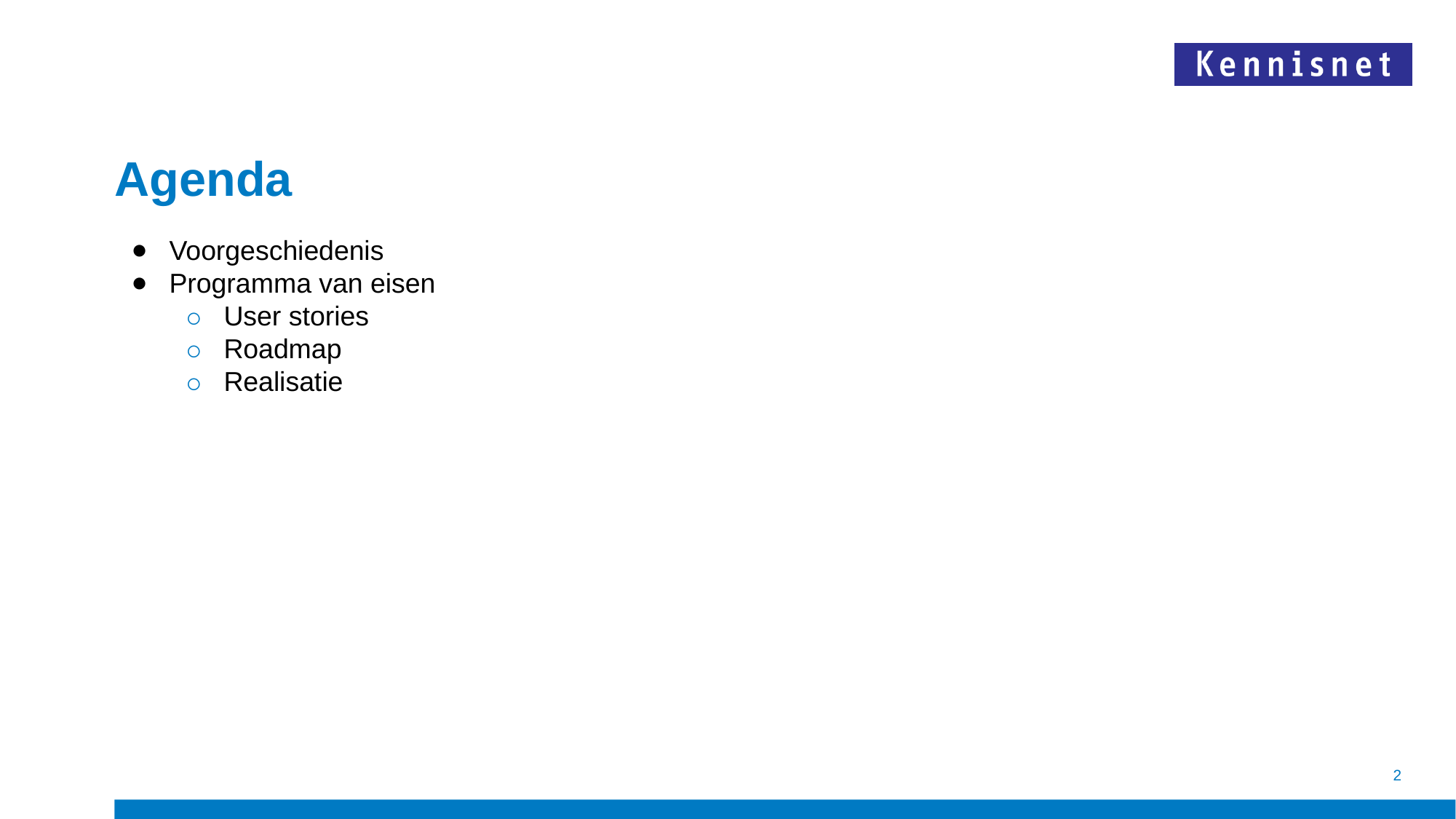

# Agenda
Voorgeschiedenis
Programma van eisen
User stories
Roadmap
Realisatie

2